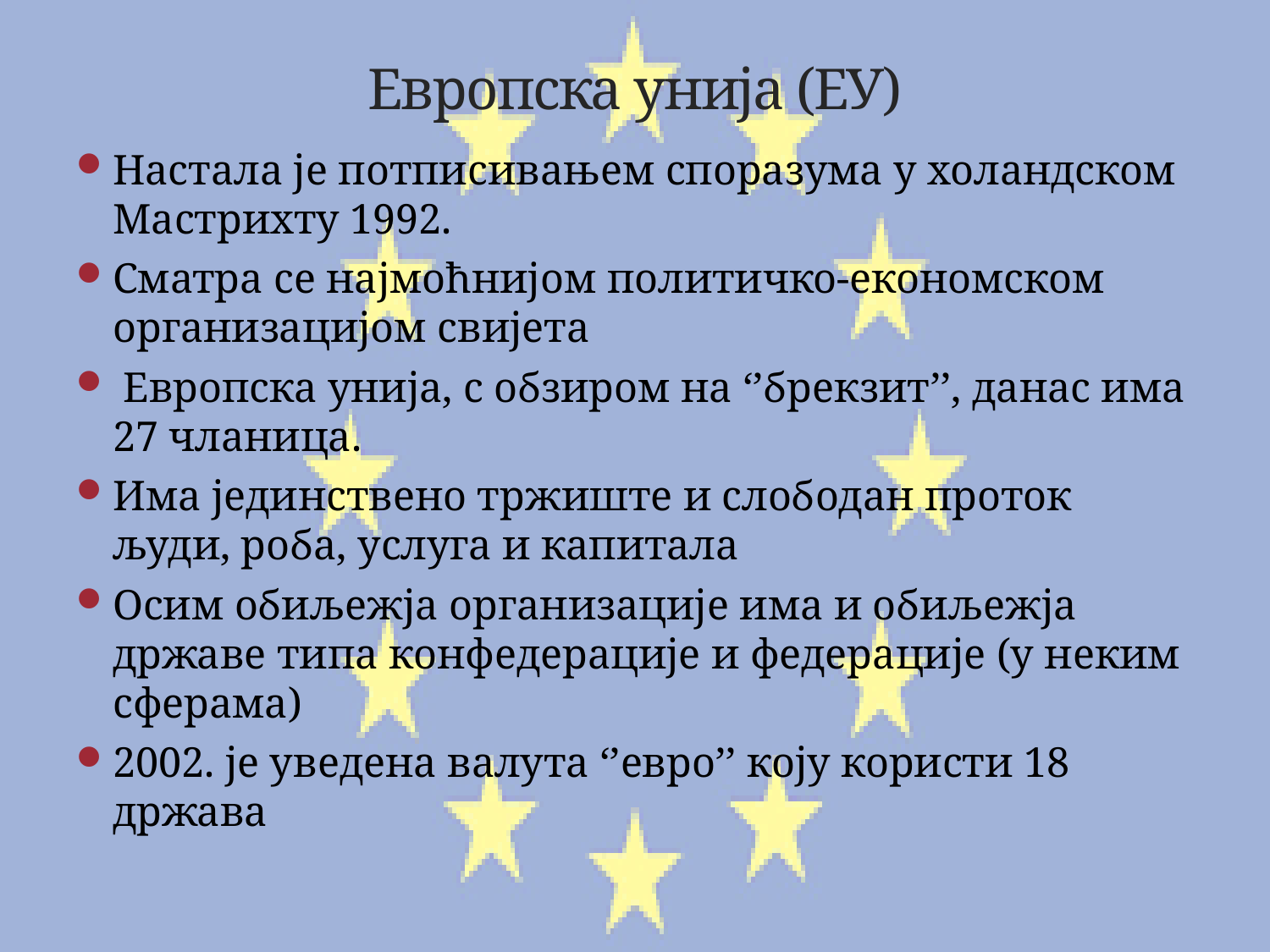

# Европска унија (ЕУ)
Настала је потписивањем споразума у холандском Мастрихту 1992.
Сматра се најмоћнијом политичко-економском организацијом свијета
 Европска унија, с обзиром на ‘’брекзит’’, данас има 27 чланица.
Има јединствено тржиште и слободан проток људи, роба, услуга и капитала
Осим обиљежја организације има и обиљежја државе типа конфедерације и федерације (у неким сферама)
2002. је уведена валута ‘’евро’’ коју користи 18 држава